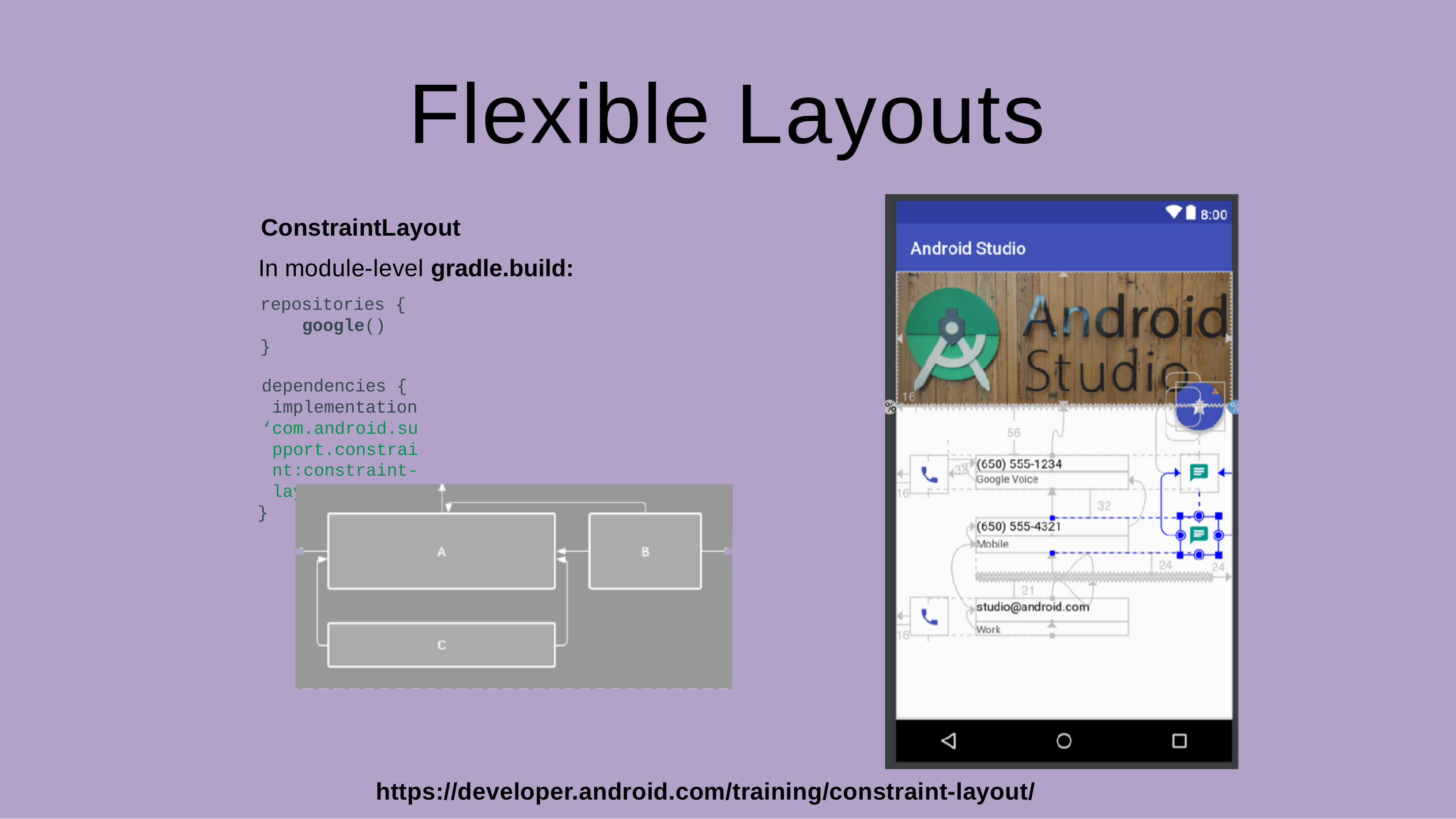

# Flexible Layouts

ConstraintLayout
In module-level gradle.build:
repositories {
google()
}

dependencies {  implementation
‘com.android.support.constraint:constraint-layout:2.1.4’
}

https://developer.android.com/training/constraint-layout/